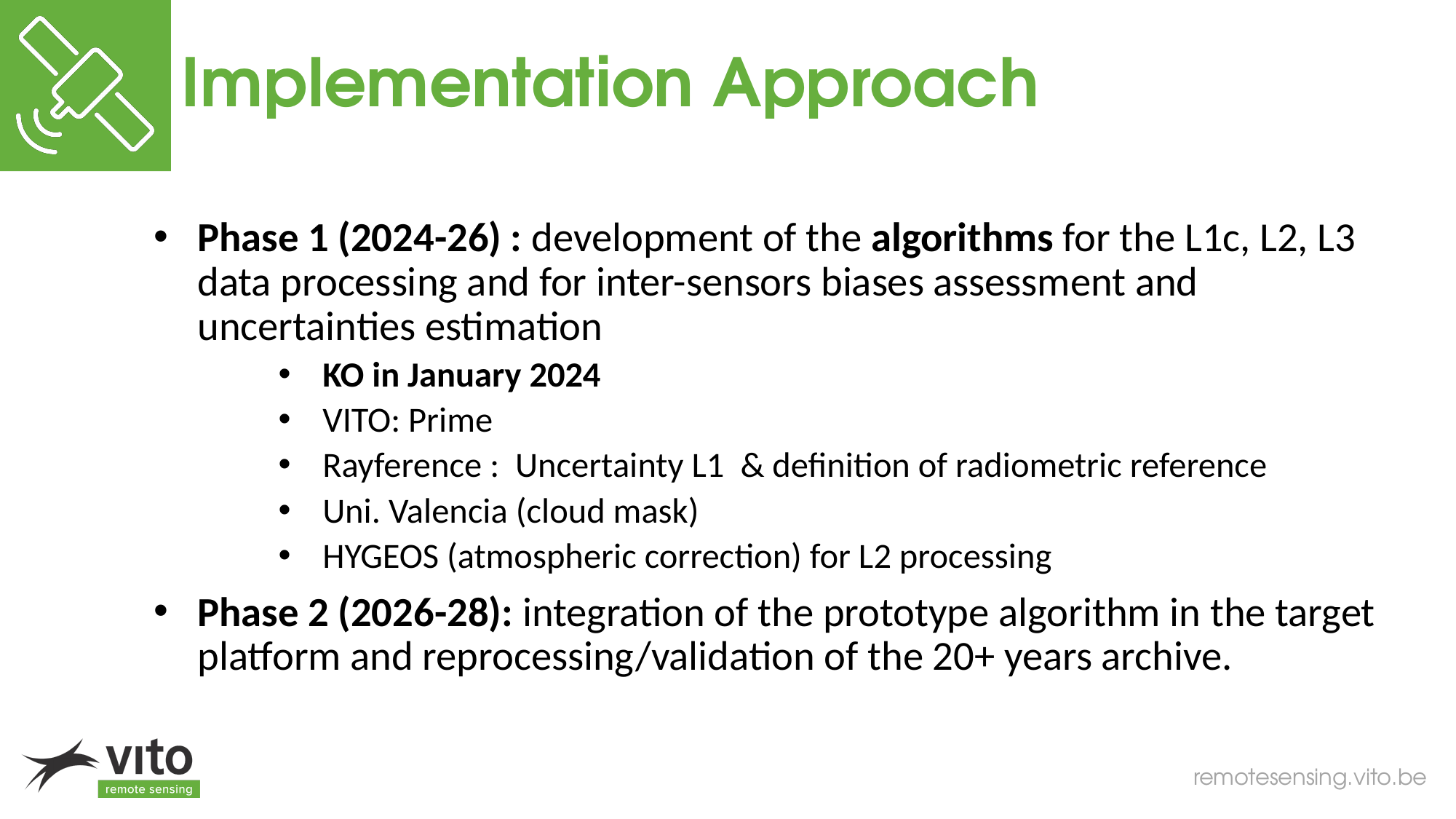

# Implementation Approach
Phase 1 (2024-26) : development of the algorithms for the L1c, L2, L3 data processing and for inter-sensors biases assessment and uncertainties estimation
KO in January 2024
VITO: Prime
Rayference :  Uncertainty L1  & definition of radiometric reference
Uni. Valencia (cloud mask)
HYGEOS (atmospheric correction) for L2 processing
Phase 2 (2026-28): integration of the prototype algorithm in the target platform and reprocessing/validation of the 20+ years archive.